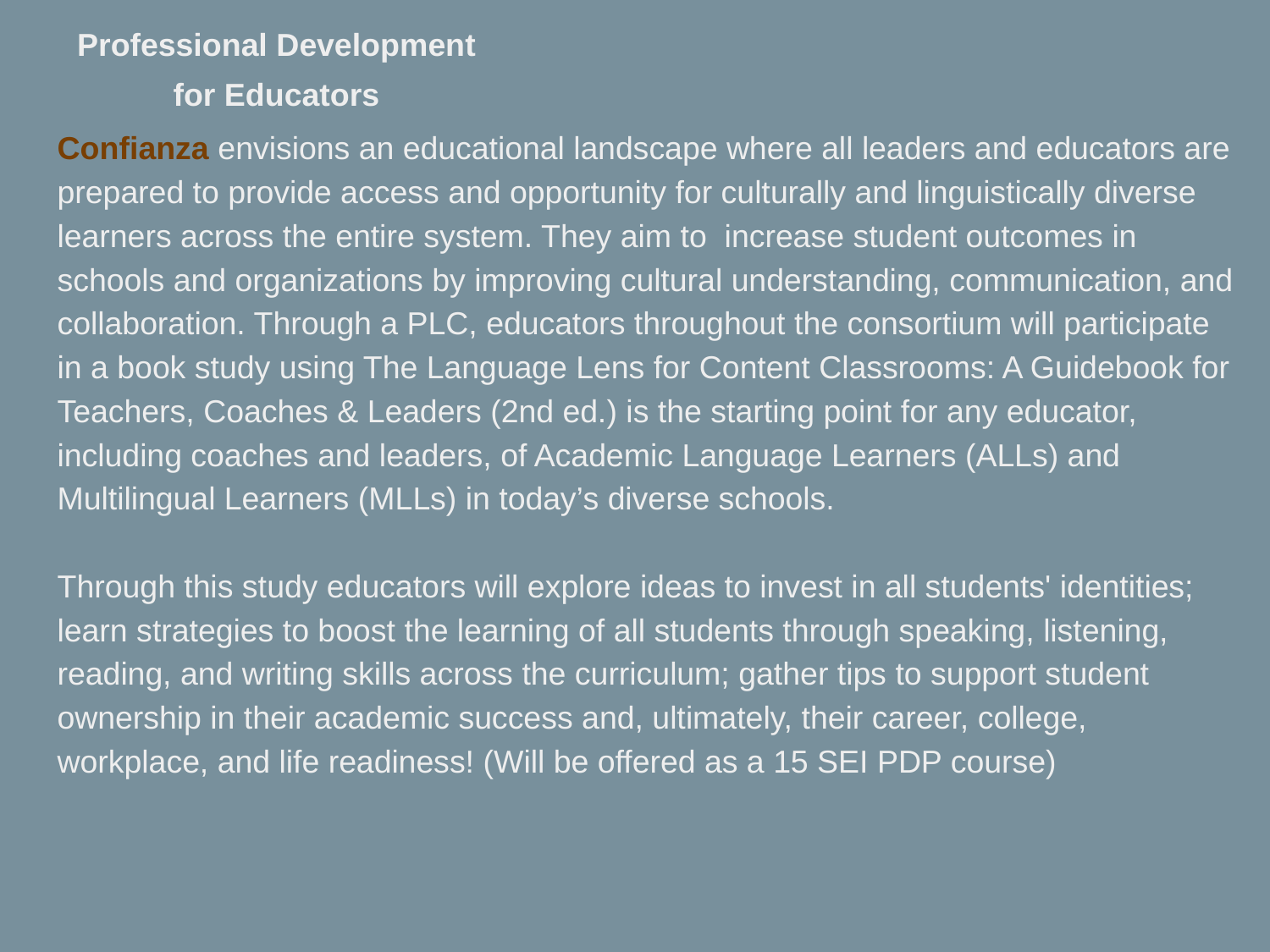

# Professional Development for Educators
Confianza envisions an educational landscape where all leaders and educators are prepared to provide access and opportunity for culturally and linguistically diverse learners across the entire system. They aim to  increase student outcomes in schools and organizations by improving cultural understanding, communication, and collaboration. Through a PLC, educators throughout the consortium will participate in a book study using The Language Lens for Content Classrooms: A Guidebook for Teachers, Coaches & Leaders (2nd ed.) is the starting point for any educator, including coaches and leaders, of Academic Language Learners (ALLs) and Multilingual Learners (MLLs) in today’s diverse schools.

Through this study educators will explore ideas to invest in all students' identities; learn strategies to boost the learning of all students through speaking, listening, reading, and writing skills across the curriculum; gather tips to support student ownership in their academic success and, ultimately, their career, college, workplace, and life readiness! (Will be offered as a 15 SEI PDP course)